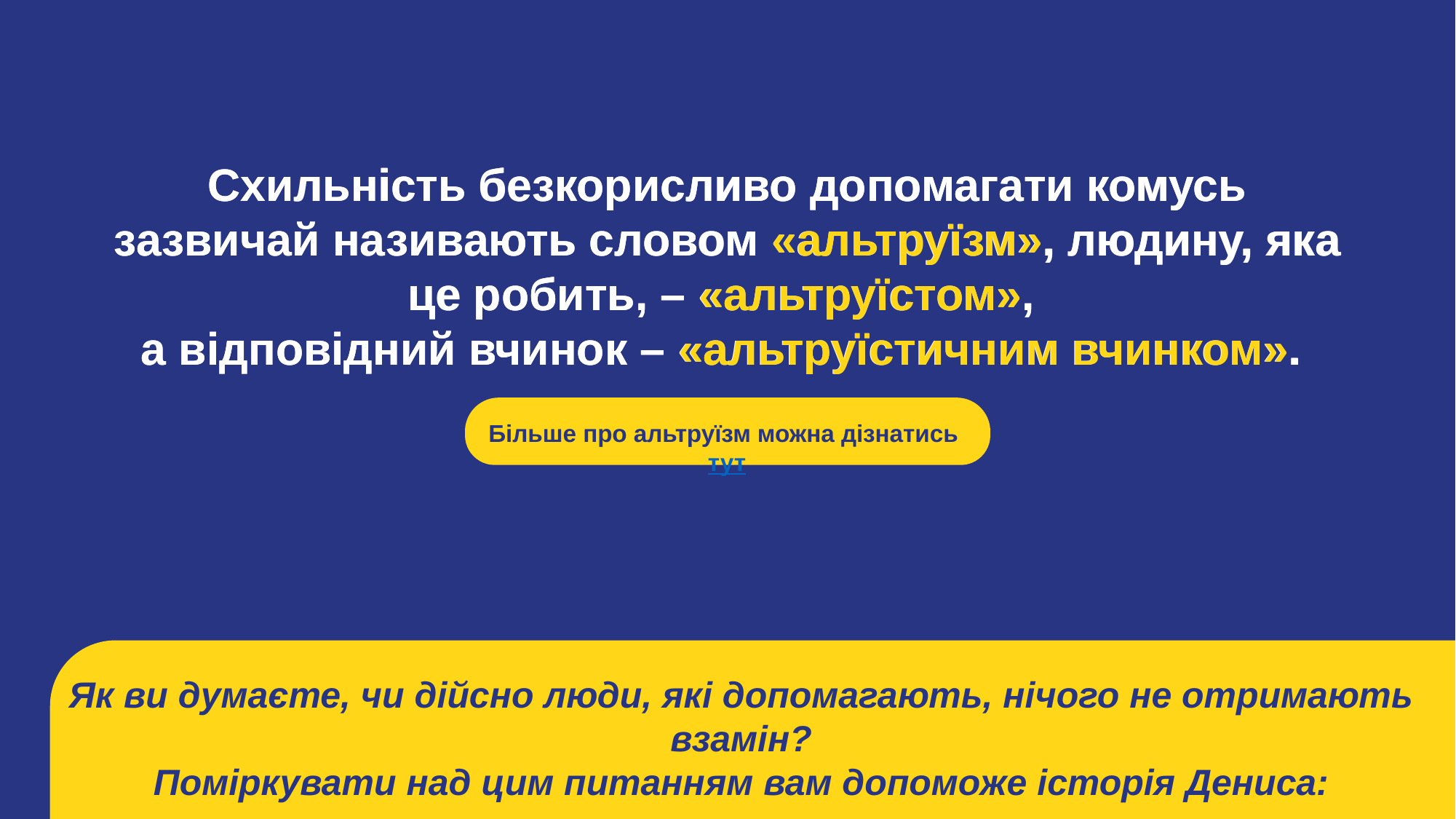

Схильність безкорисливо допомагати комусь зазвичай називають словом «альтруїзм», людину, яка це робить, – «альтруїстом»,
а відповідний вчинок – «альтруїстичним вчинком».
Схильність безкорисливо допомагати комусь зазвичай називають словом «альтруїзм», людину, яка це робить, – «альтруїстом»,
а відповідний вчинок – «альтруїстичним вчинком».

Більше про альтруїзм можна дізнатись тут
Як ви думаєте, чи дійсно люди, які допомагають, нічого не отримають взамін?
Поміркувати над цим питанням вам допоможе історія Дениса: